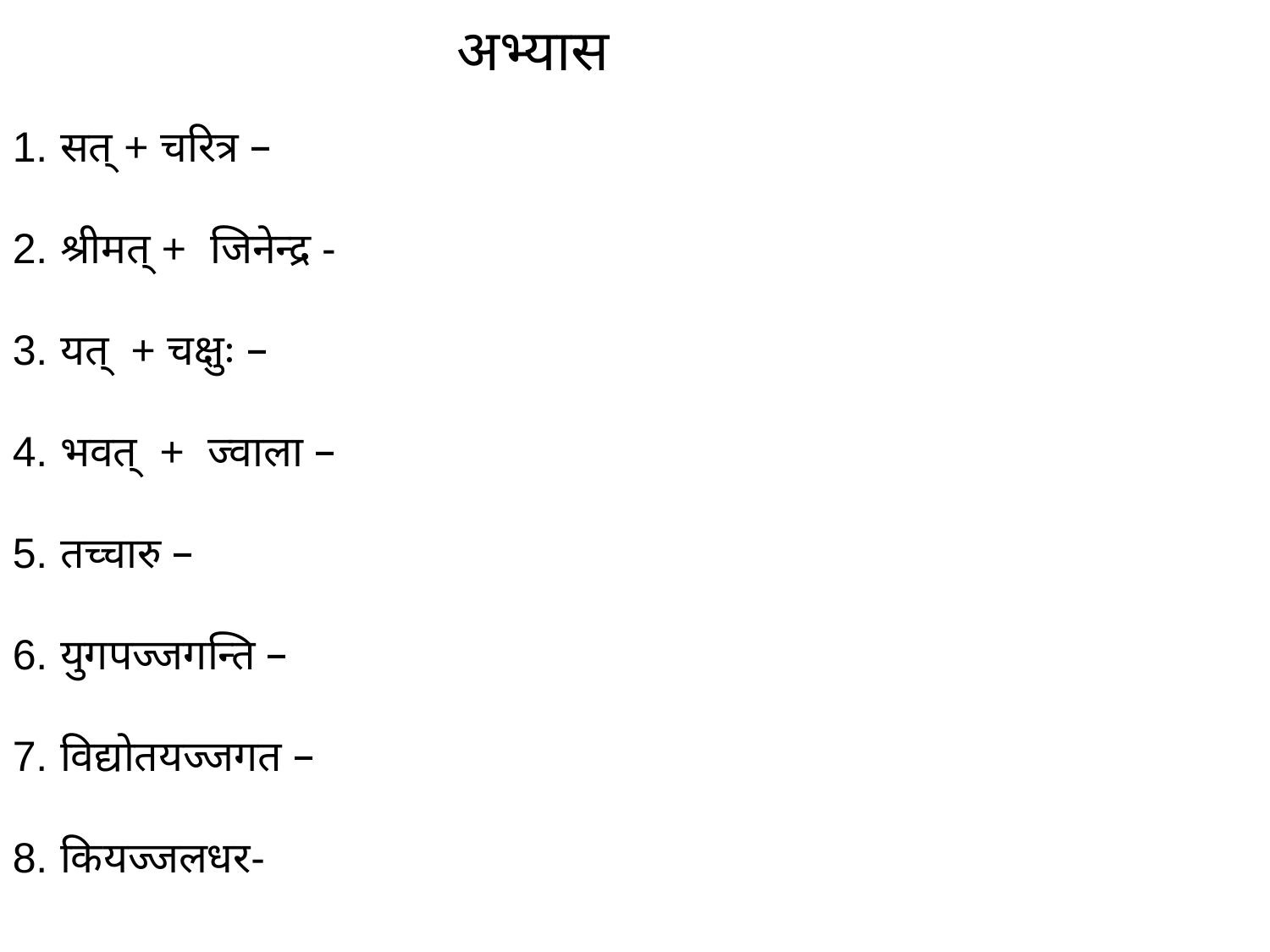

अभ्यास

सत् + चरित्र –

श्रीमत् +  जिनेन्द्र -

यत्  + चक्षुः –

भवत्  +  ज्वाला –

तच्चारु –

युगपज्जगन्ति –

विद्योतयज्जगत –

कियज्जलधर-